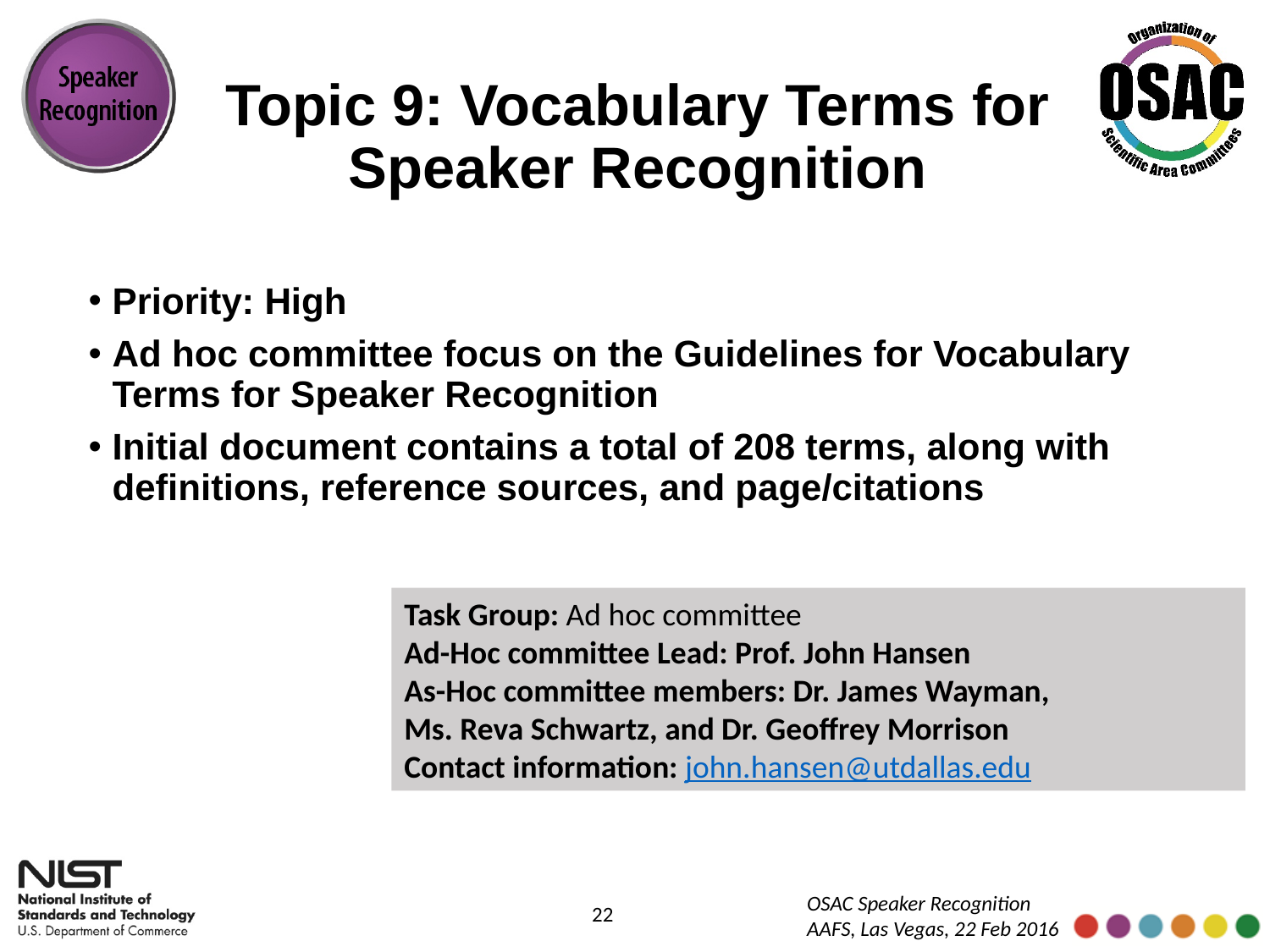

# Topic 9: Vocabulary Terms for Speaker Recognition
Priority: High
Ad hoc committee focus on the Guidelines for Vocabulary Terms for Speaker Recognition
Initial document contains a total of 208 terms, along with definitions, reference sources, and page/citations
Task Group: Ad hoc committee
Ad-Hoc committee Lead: Prof. John Hansen
As-Hoc committee members: Dr. James Wayman,
Ms. Reva Schwartz, and Dr. Geoffrey Morrison
Contact information: john.hansen@utdallas.edu
22